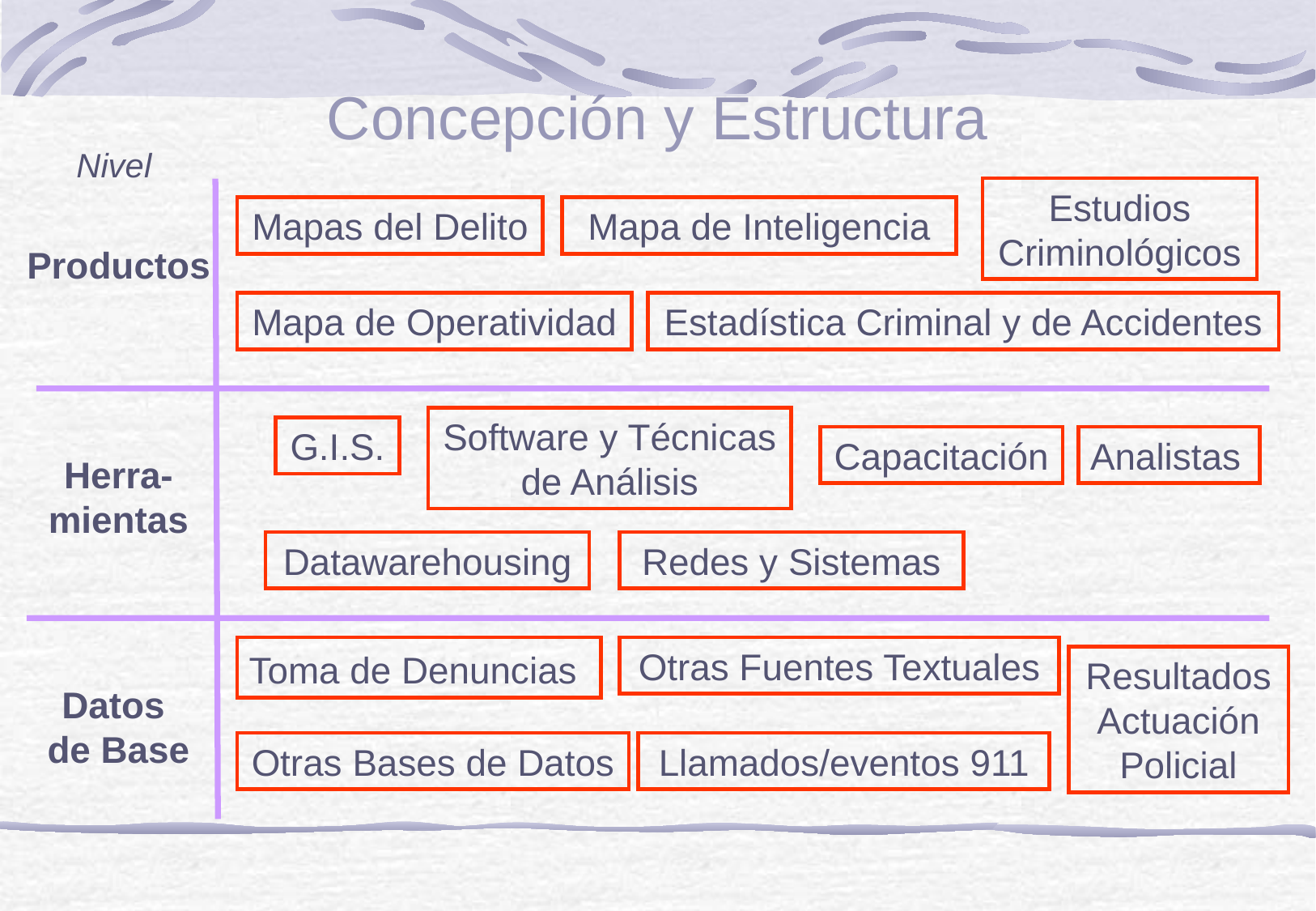

Concepción y Estructura
Nivel
Estudios Criminológicos

Mapas del Delito
Mapa de Inteligencia
Productos
Mapa de Operatividad
Estadística Criminal y de Accidentes

Software y Técnicas
de Análisis
G.I.S.
Capacitación
Analistas
Herra-mientas
Datawarehousing
Redes y Sistemas

Toma de Denuncias
Otras Fuentes Textuales
Resultados Actuación Policial
Datos
de Base
Otras Bases de Datos
Llamados/eventos 911